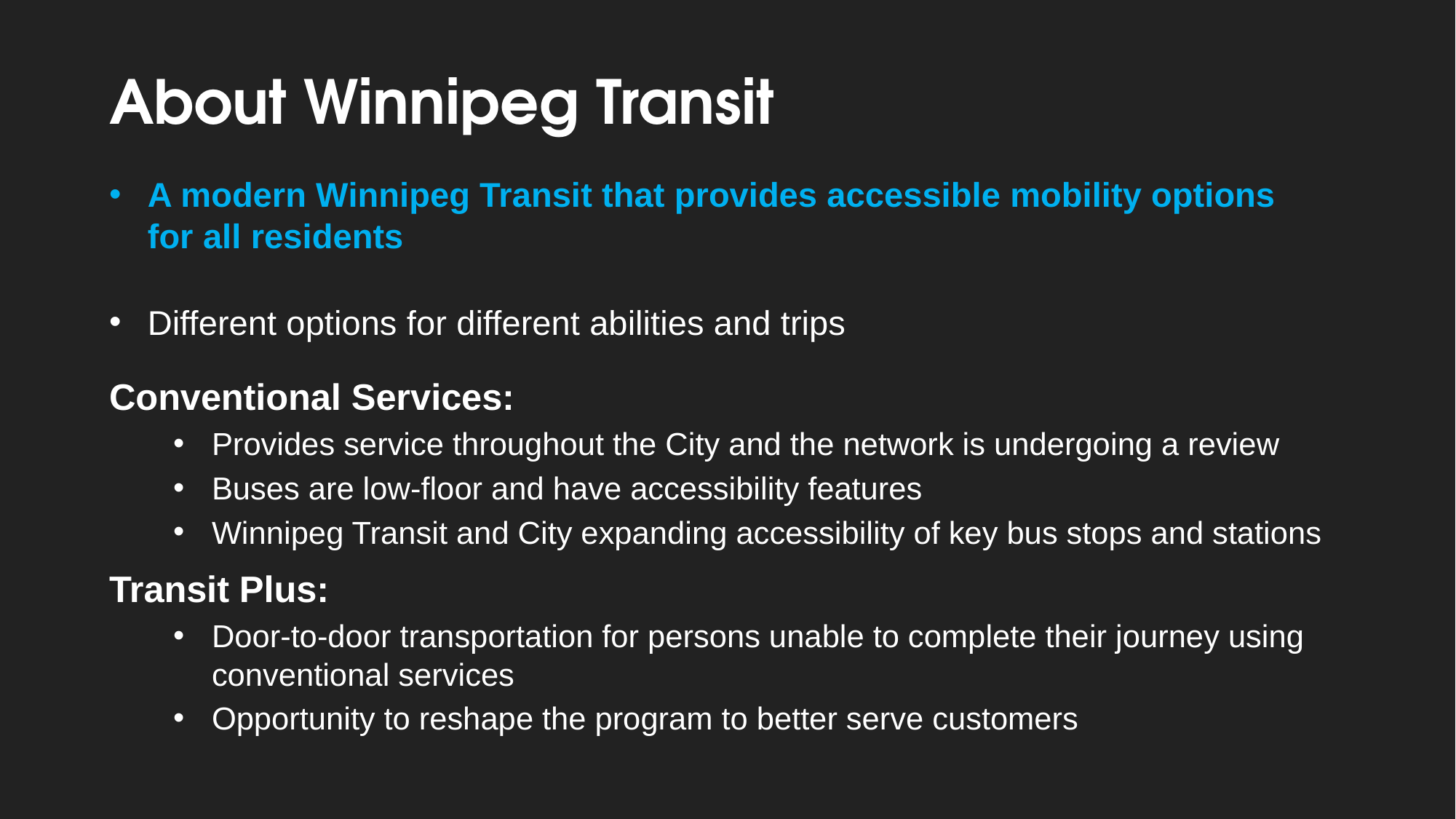

# About Winnipeg Transit
A modern Winnipeg Transit that provides accessible mobility options for all residents

Different options for different abilities and trips

Conventional Services:
Provides service throughout the City and the network is undergoing a review
Buses are low-floor and have accessibility features
Winnipeg Transit and City expanding accessibility of key bus stops and stations
Transit Plus:
Door-to-door transportation for persons unable to complete their journey using conventional services
Opportunity to reshape the program to better serve customers